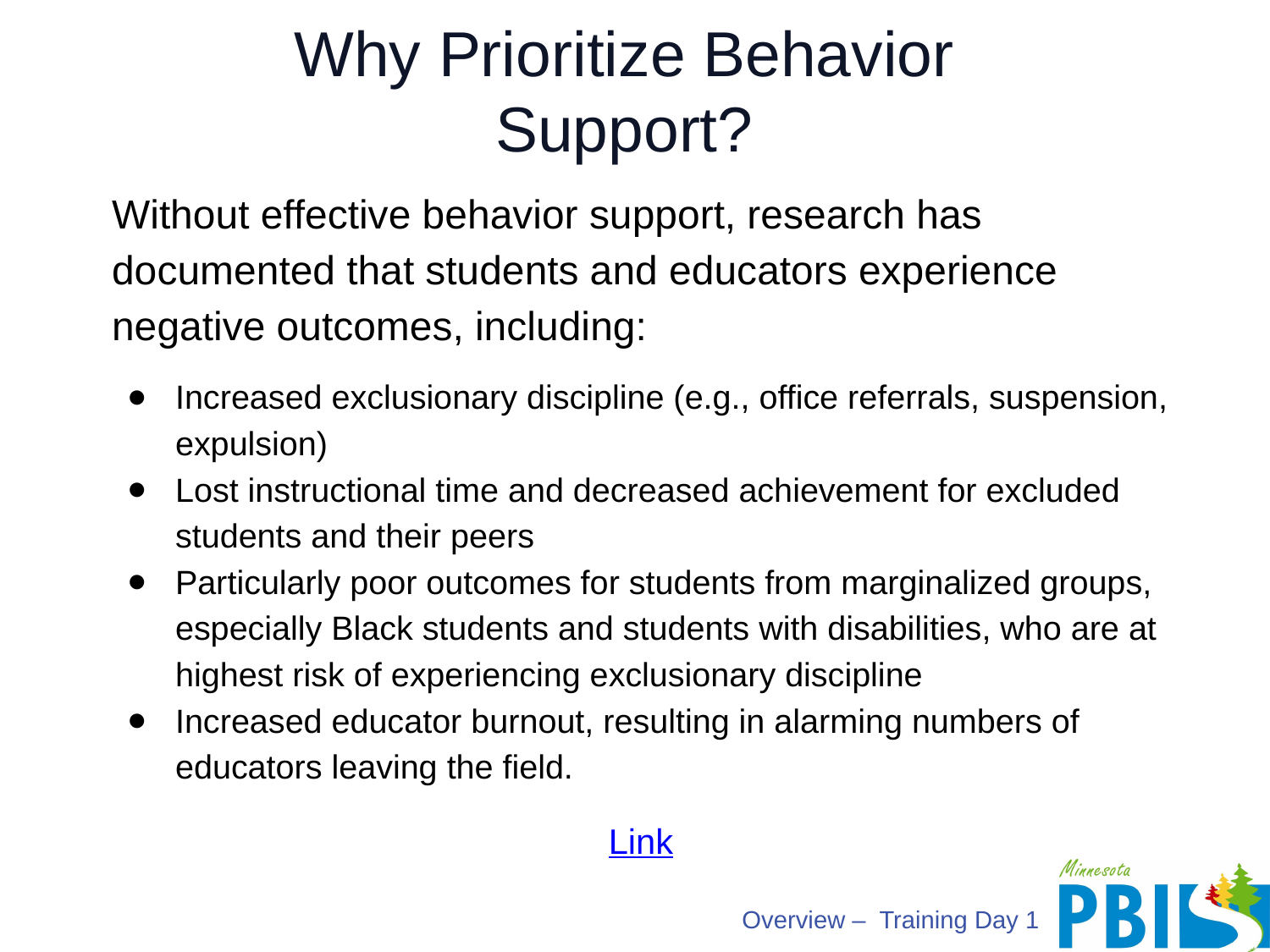

# Why Prioritize Behavior Support?
Without effective behavior support, research has documented that students and educators experience negative outcomes, including:
Increased exclusionary discipline (e.g., office referrals, suspension, expulsion)
Lost instructional time and decreased achievement for excluded students and their peers
Particularly poor outcomes for students from marginalized groups, especially Black students and students with disabilities, who are at highest risk of experiencing exclusionary discipline
Increased educator burnout, resulting in alarming numbers of educators leaving the field.
Link